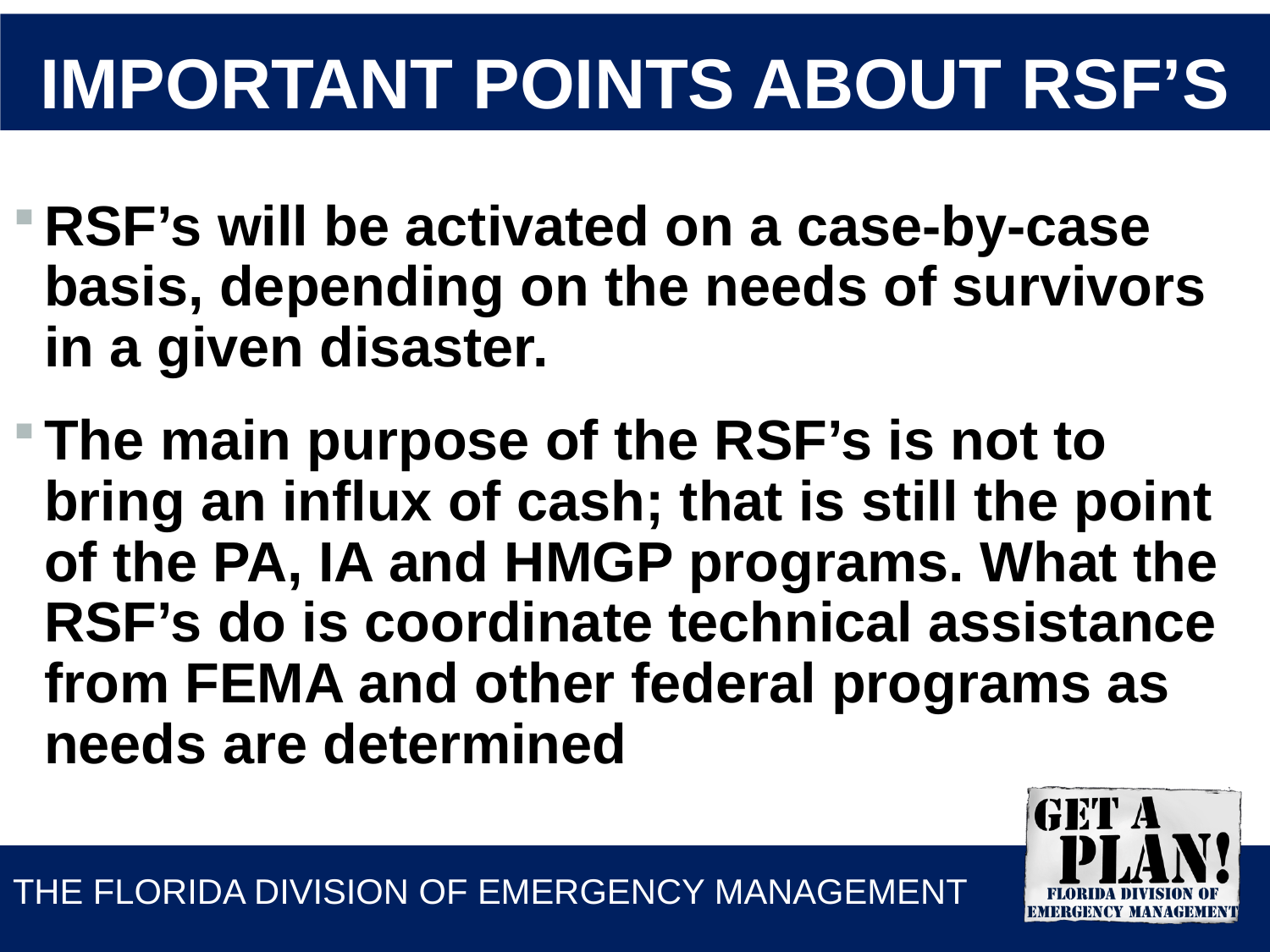

# Important Points About RSF’s
RSF’s will be activated on a case-by-case basis, depending on the needs of survivors in a given disaster.
The main purpose of the RSF’s is not to bring an influx of cash; that is still the point of the PA, IA and HMGP programs. What the RSF’s do is coordinate technical assistance from FEMA and other federal programs as needs are determined